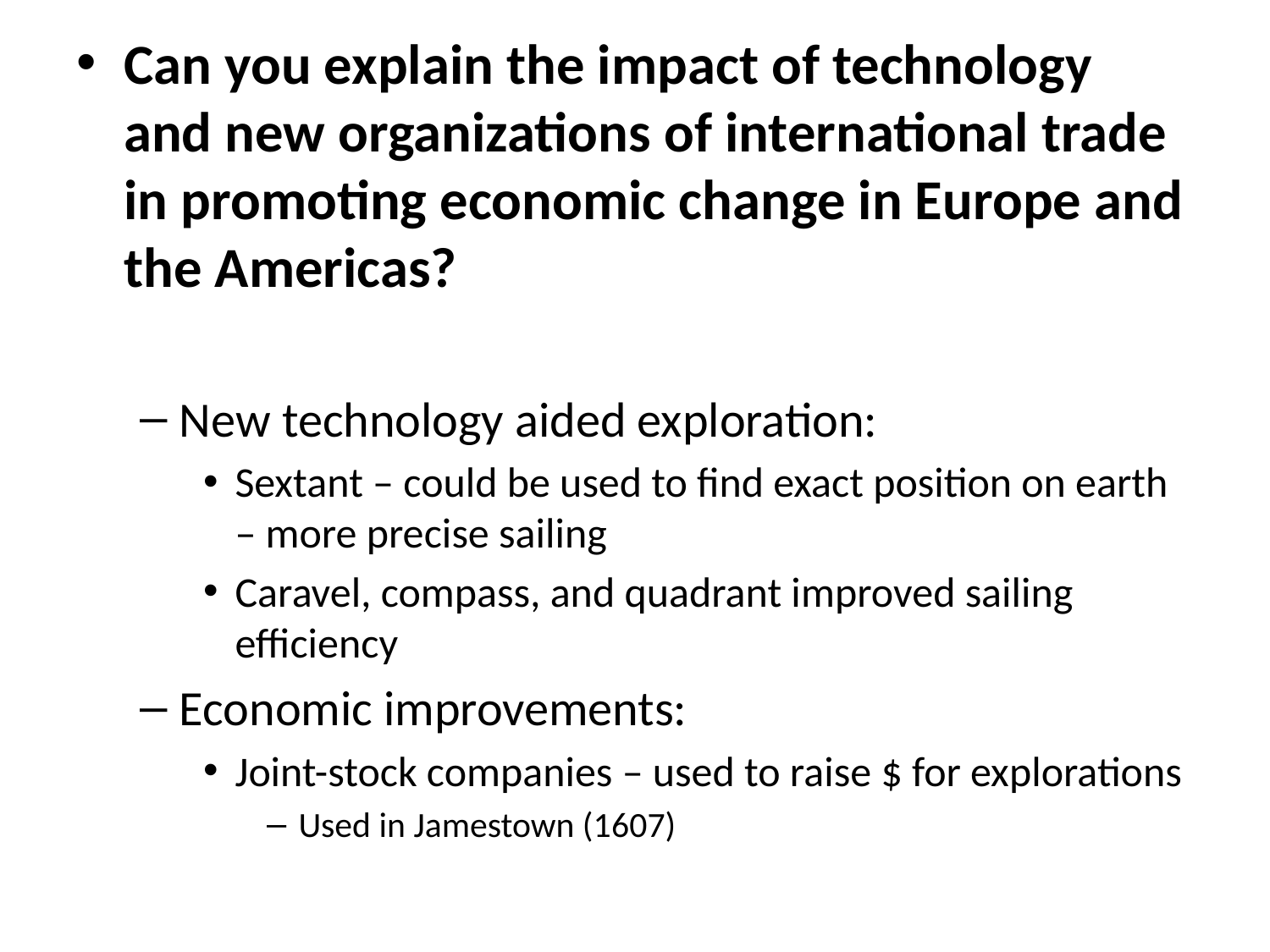

Can you explain the impact of technology and new organizations of international trade in promoting economic change in Europe and the Americas?

New technology aided exploration:
Sextant – could be used to find exact position on earth – more precise sailing
Caravel, compass, and quadrant improved sailing efficiency
Economic improvements:
Joint-stock companies – used to raise $ for explorations
Used in Jamestown (1607)